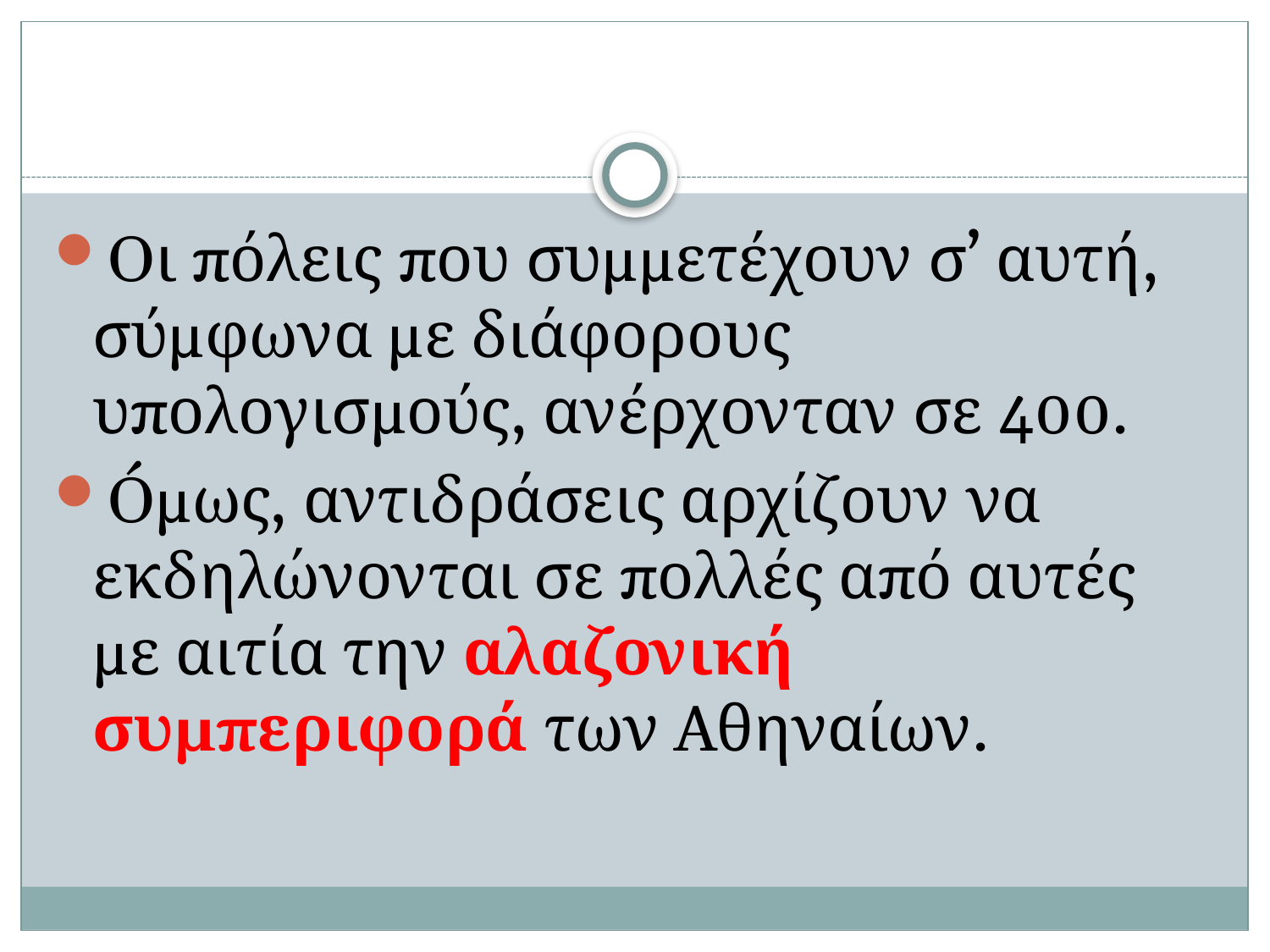

#
Οι πόλεις που συμμετέχουν σ’ αυτή, σύμφωνα με διάφορους υπολογισμούς, ανέρχονταν σε 400.
Όμως, αντιδράσεις αρχίζουν να εκδηλώνονται σε πολλές από αυτές με αιτία την αλαζονική συμπεριφορά των Αθηναίων.